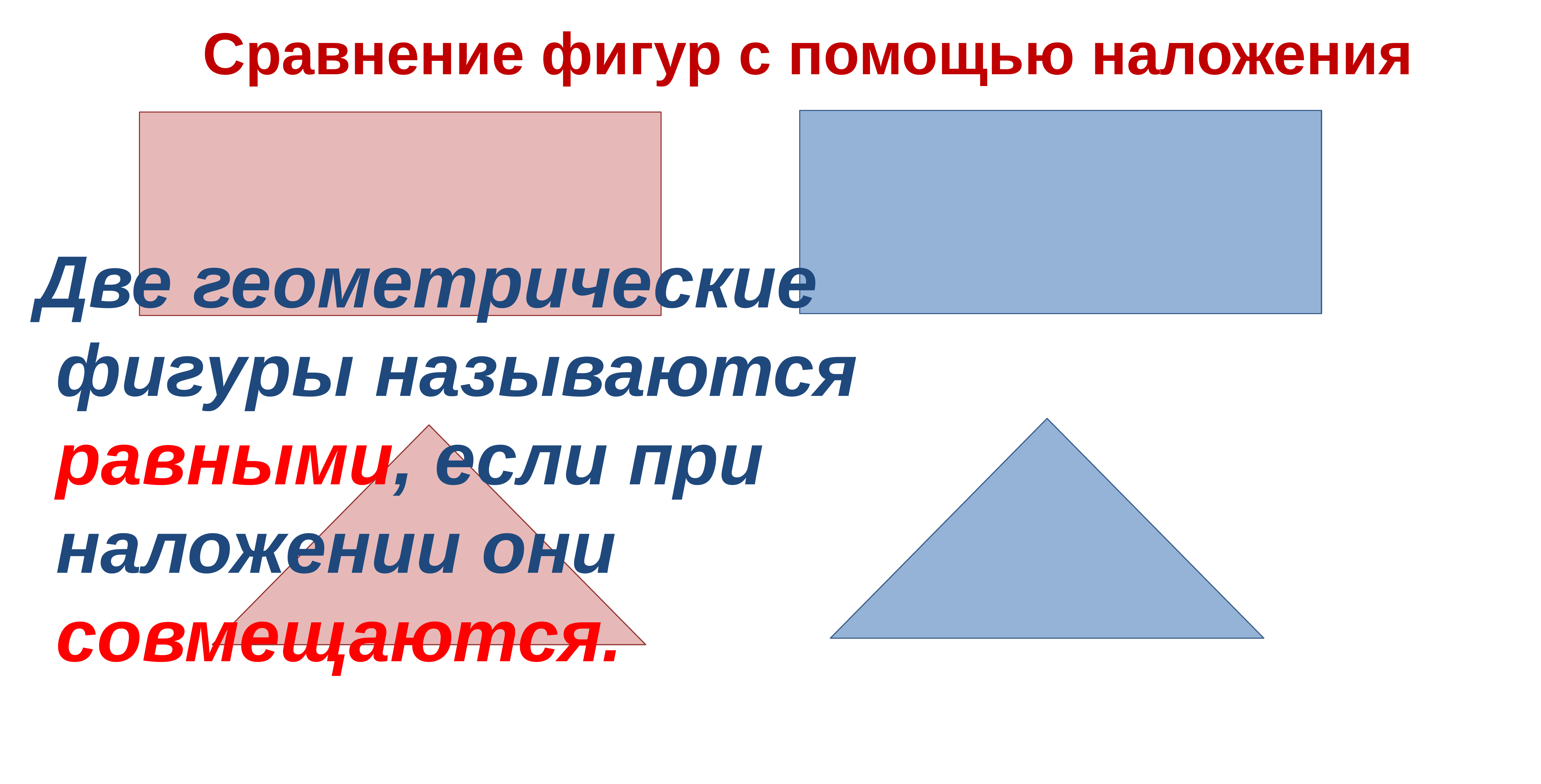

Сравнение фигур с помощью наложения

Две геометрические
 фигуры называются
 равными, если при
 наложении они
 совмещаются.